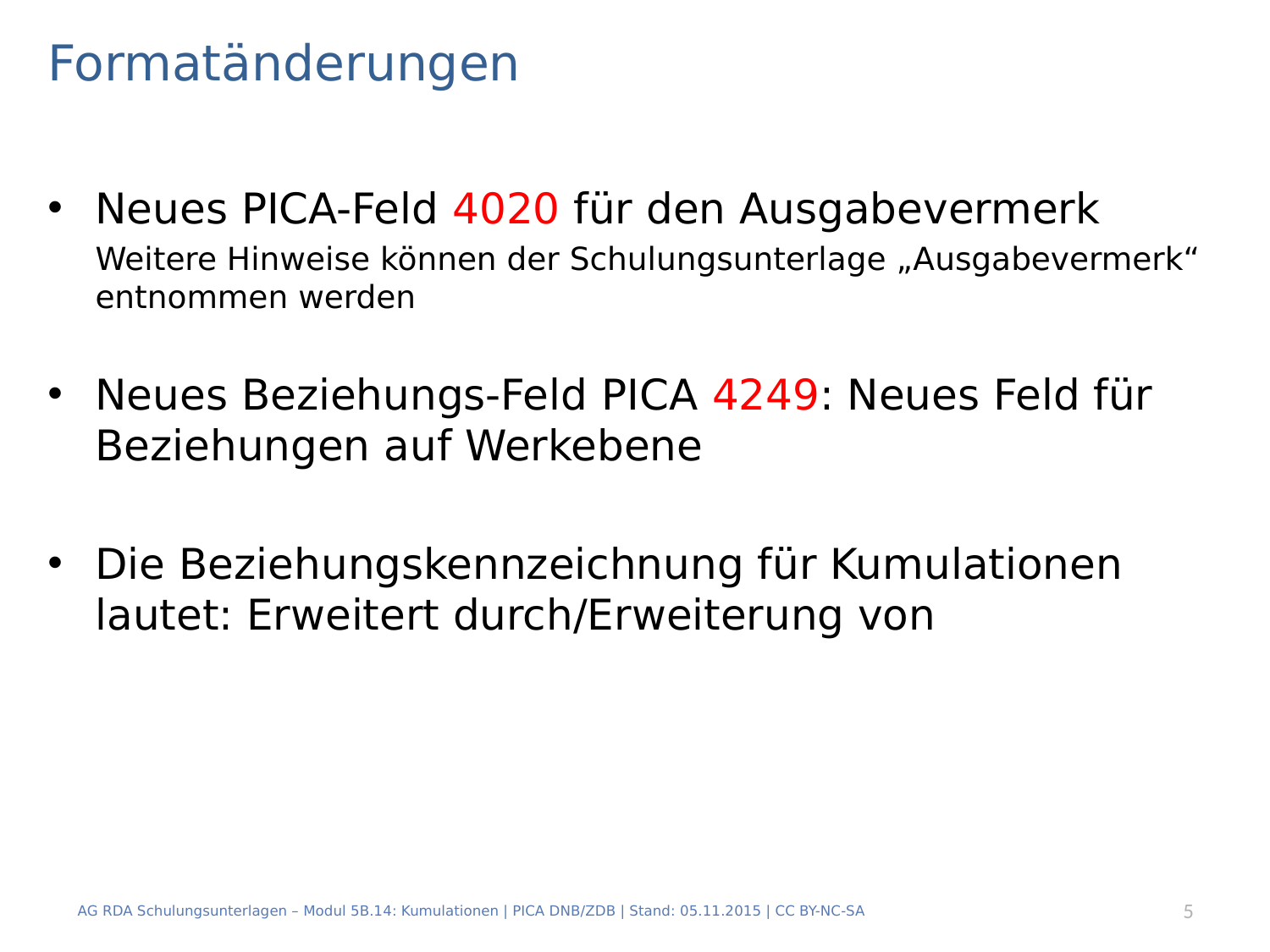

# Formatänderungen

Neues PICA-Feld 4020 für den Ausgabevermerk
	Weitere Hinweise können der Schulungsunterlage „Ausgabevermerk“ entnommen werden

Neues Beziehungs-Feld PICA 4249: Neues Feld für Beziehungen auf Werkebene

Die Beziehungskennzeichnung für Kumulationen lautet: Erweitert durch/Erweiterung von
AG RDA Schulungsunterlagen – Modul 5B.14: Kumulationen | PICA DNB/ZDB | Stand: 05.11.2015 | CC BY-NC-SA
5